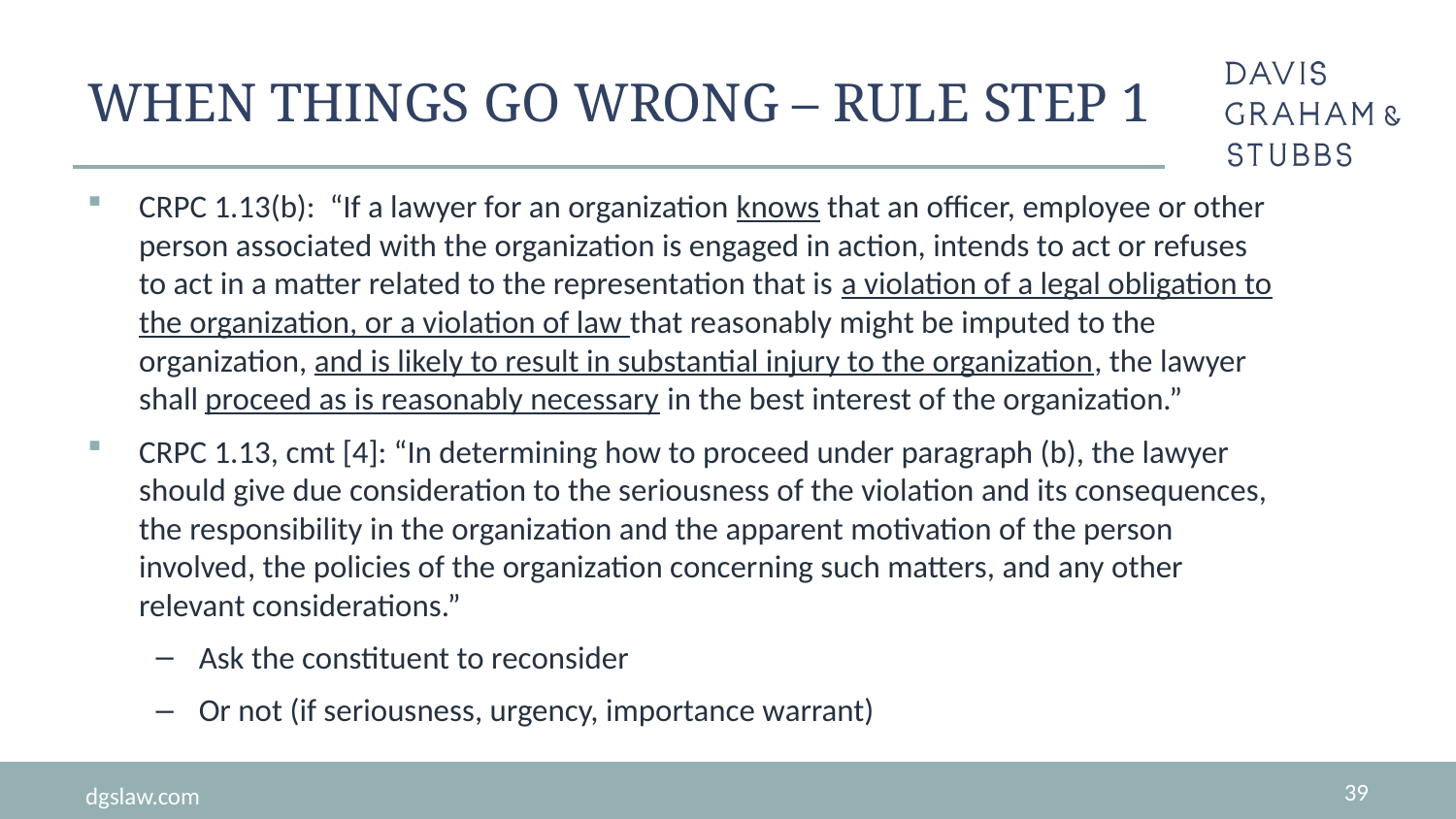

# When things go wrong – rule step 1
CRPC 1.13(b):  “If a lawyer for an organization knows that an officer, employee or other person associated with the organization is engaged in action, intends to act or refuses to act in a matter related to the representation that is a violation of a legal obligation to the organization, or a violation of law that reasonably might be imputed to the organization, and is likely to result in substantial injury to the organization, the lawyer shall proceed as is reasonably necessary in the best interest of the organization.”
CRPC 1.13, cmt [4]: “In determining how to proceed under paragraph (b), the lawyer should give due consideration to the seriousness of the violation and its consequences, the responsibility in the organization and the apparent motivation of the person involved, the policies of the organization concerning such matters, and any other relevant considerations.”
Ask the constituent to reconsider
Or not (if seriousness, urgency, importance warrant)